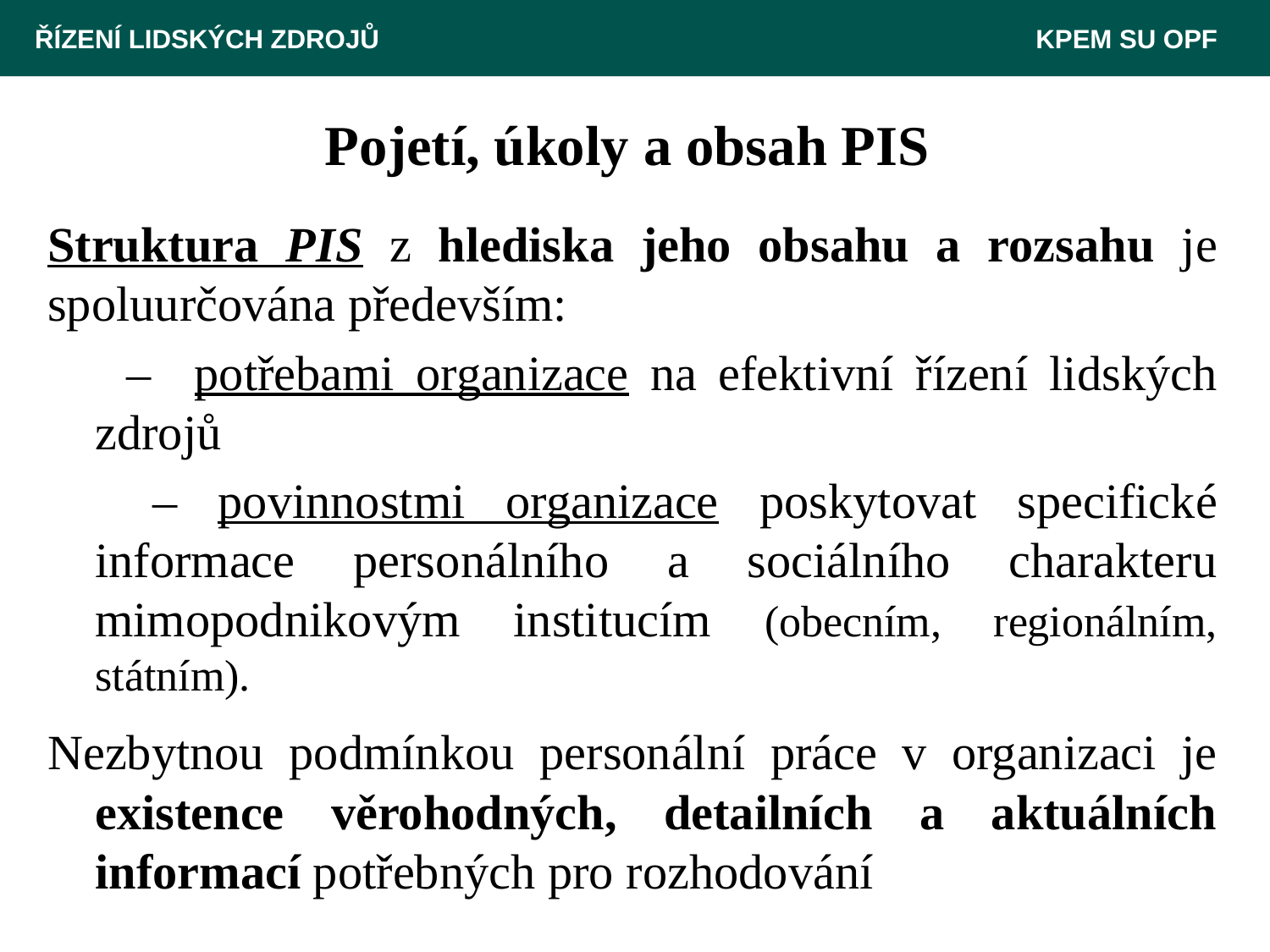

ŘÍZENÍ LIDSKÝCH ZDROJŮ 						 KPEM SU OPF
# Pojetí, úkoly a obsah PIS
Struktura PIS z hlediska jeho obsahu a rozsahu je spoluurčována především:
 	 –  potřebami organizace na efektivní řízení lidských zdrojů
  	– povinnostmi organizace poskytovat specifické informace personálního a sociálního charakteru mimopodnikovým institucím (obecním, regionálním, státním).
Nezbytnou podmínkou personální práce v organizaci je existence věrohodných, detailních a aktuálních informací potřebných pro rozhodování